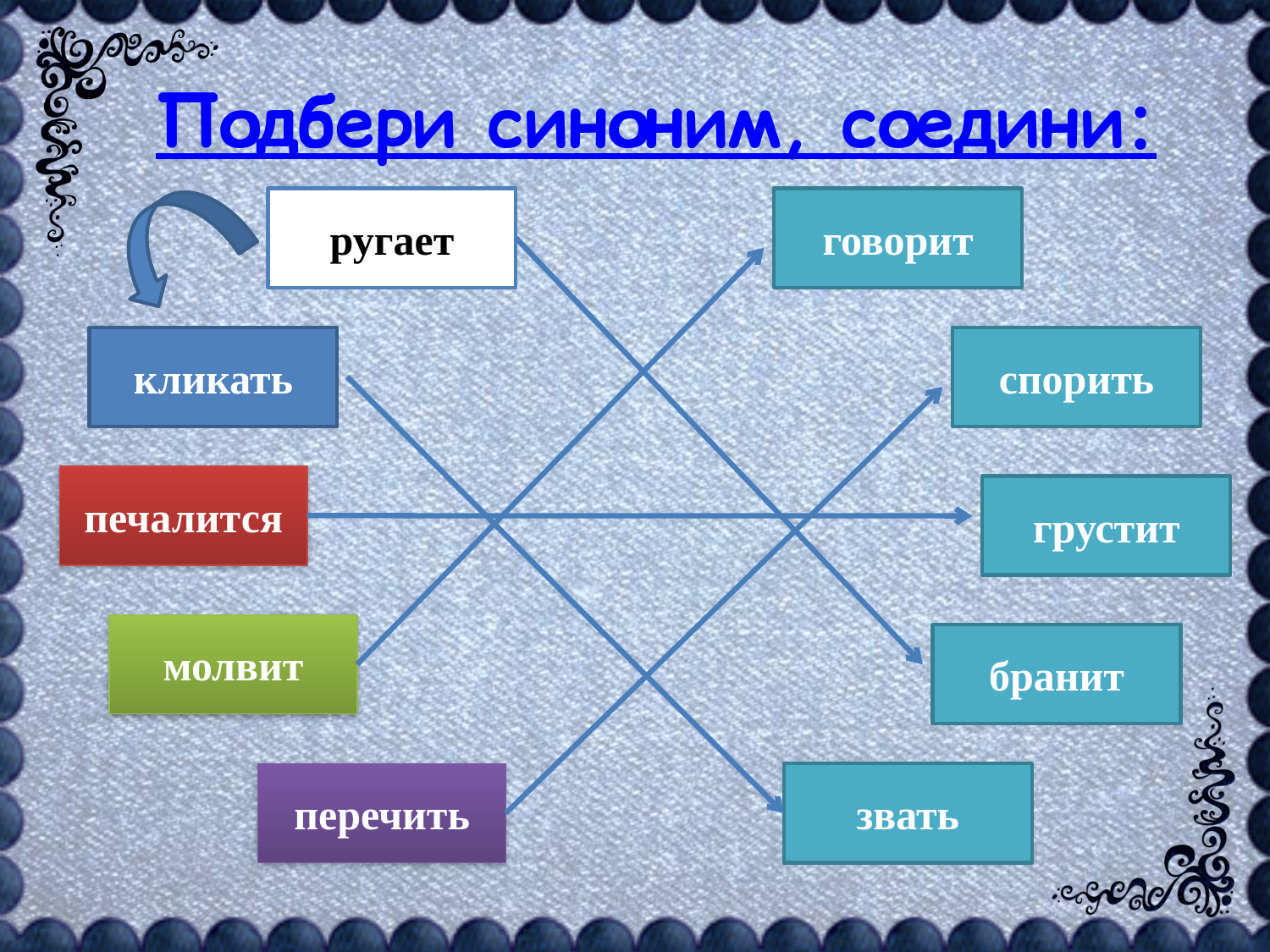

# Подбери синоним, соедини:

ругает
говорит

кликать
спорить
печалится
грустит
молвит
бранит
перечить
звать